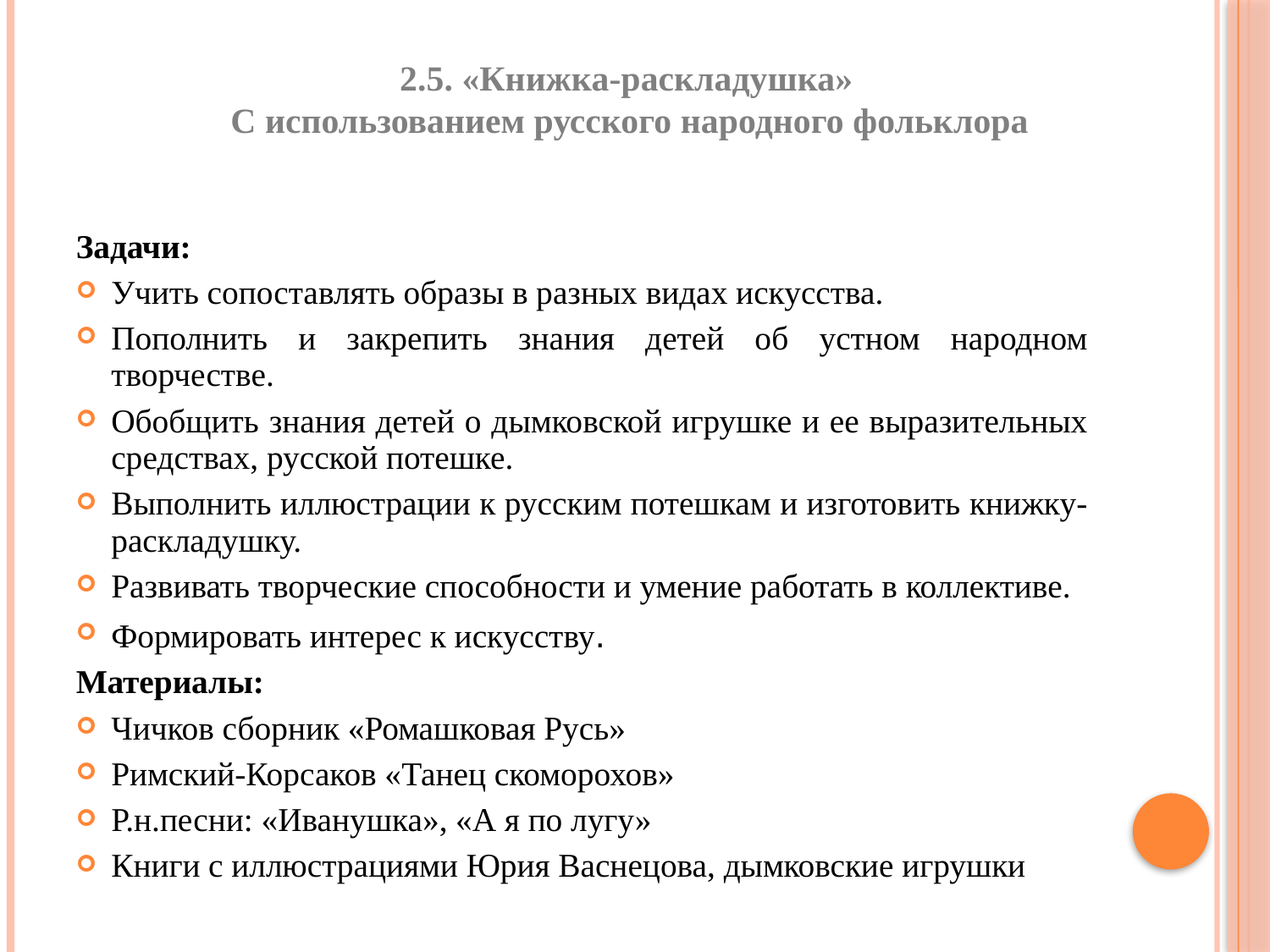

#
                   2.5. «Книжка-раскладушка»
С использованием русского народного фольклора
Задачи:
Учить сопоставлять образы в разных видах искусства.
Пополнить и закрепить знания детей об устном народном творчестве.
Обобщить знания детей о дымковской игрушке и ее выразительных средствах, русской потешке.
Выполнить иллюстрации к русским потешкам и изготовить книжку-раскладушку.
Развивать творческие способности и умение работать в коллективе.
Формировать интерес к искусству.
Материалы:
Чичков сборник «Ромашковая Русь»
Римский-Корсаков «Танец скоморохов»
Р.н.песни: «Иванушка», «А я по лугу»
Книги с иллюстрациями Юрия Васнецова, дымковские игрушки